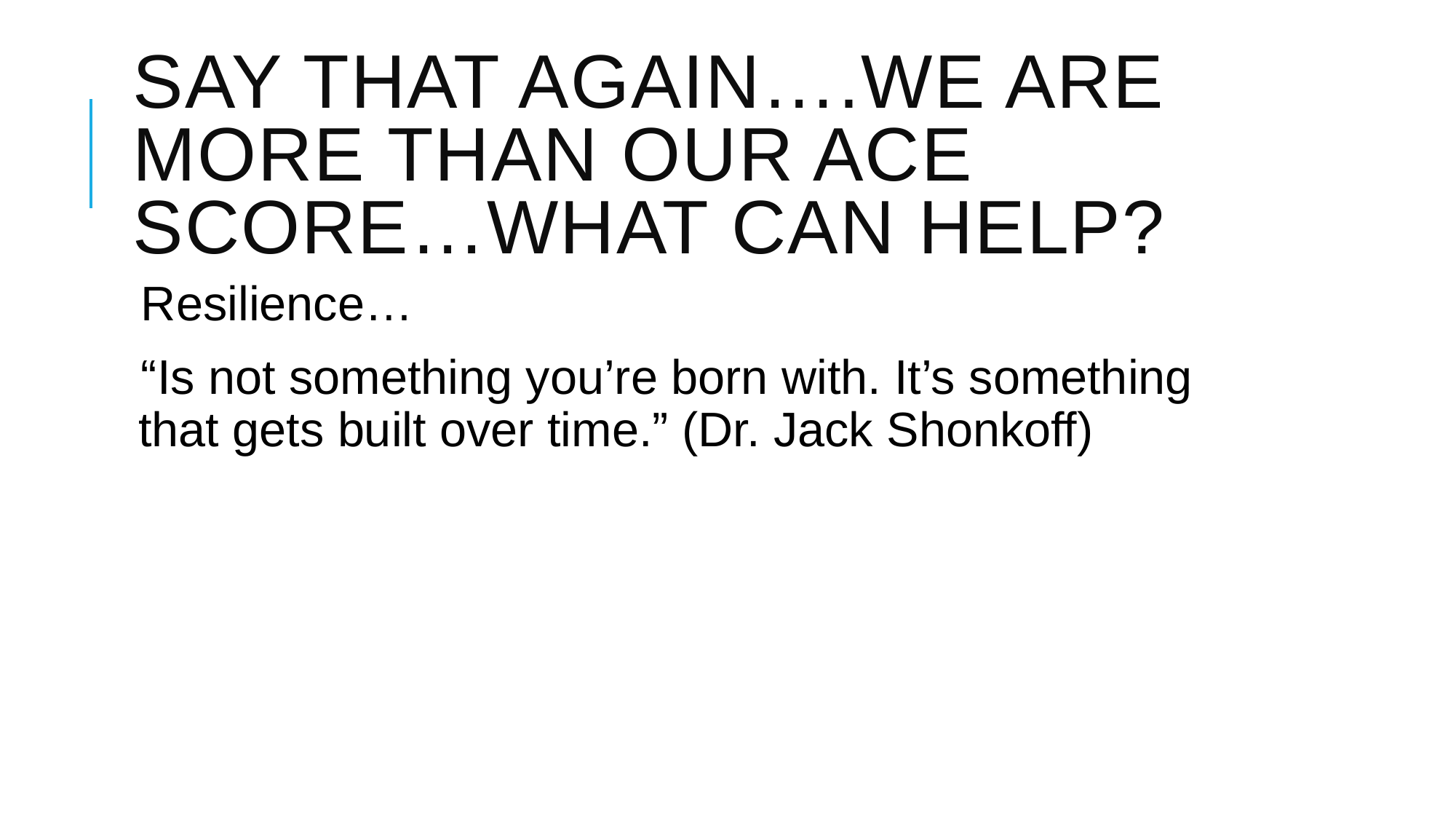

# Say that again….We are more than our ACE score…what can help?
Resilience…
“Is not something you’re born with. It’s something that gets built over time.” (Dr. Jack Shonkoff)